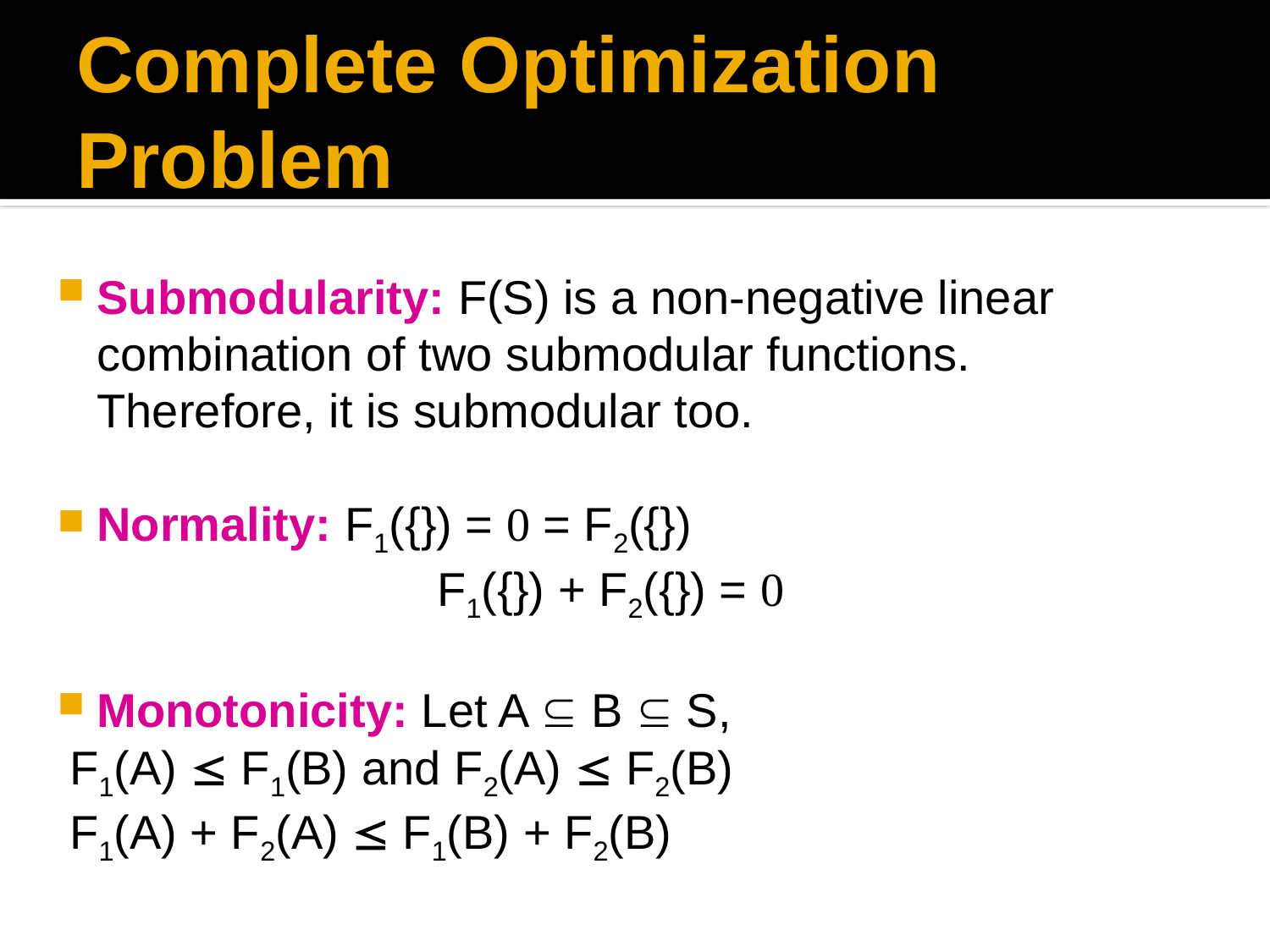

# Complete Optimization Problem

Submodularity: F(S) is a non-negative linear combination of two submodular functions. Therefore, it is submodular too.

Normality: F1({}) = 0 = F2({})
                             F1({}) + F2({}) = 0

Monotonicity: Let A ⊆ B ⊆ S,
			 F1(A) ≤ F1(B) and F2(A) ≤ F2(B)
			 F1(A) + F2(A) ≤ F1(B) + F2(B)